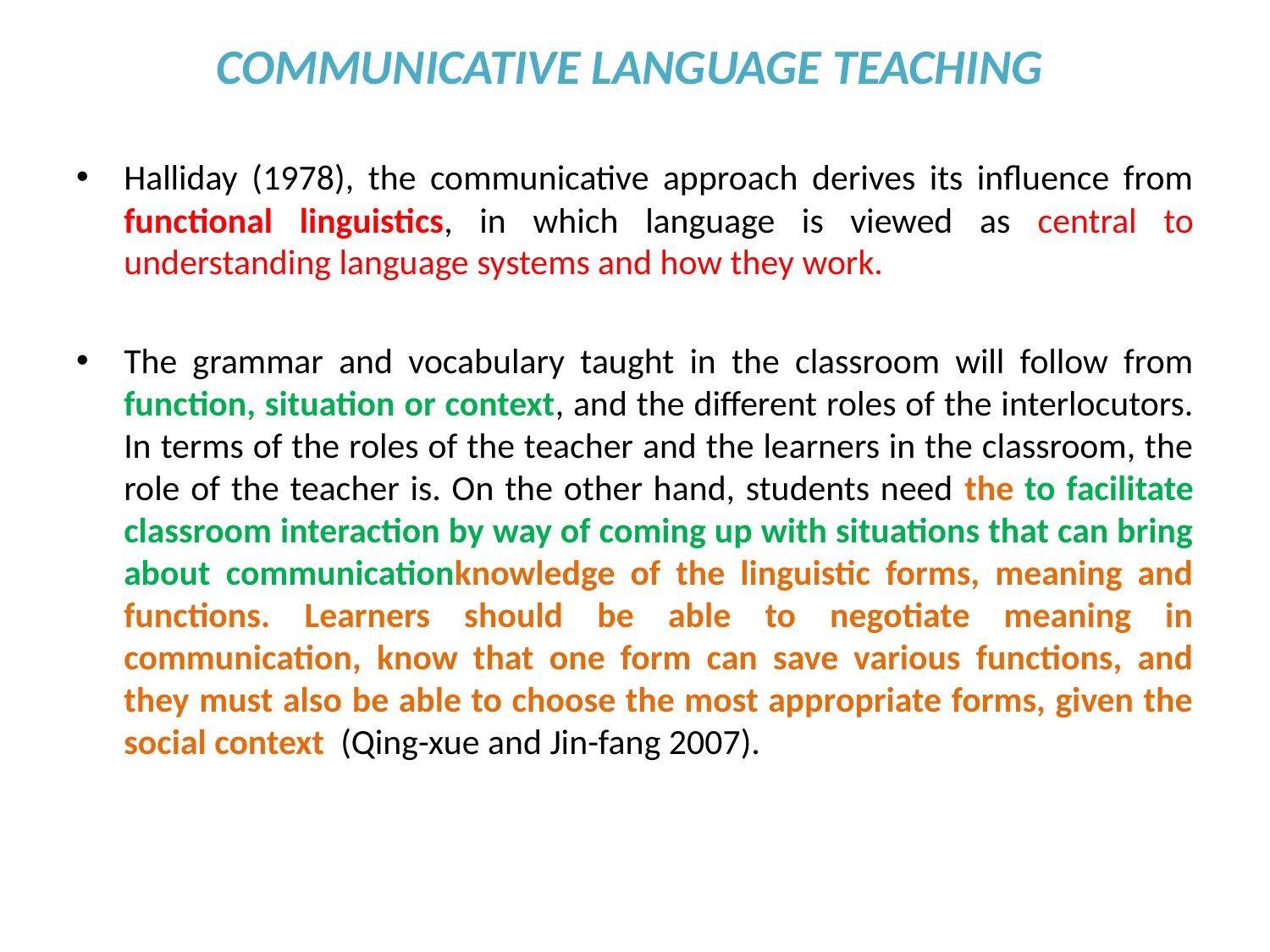

# COMMUNICATIVE LANGUAGE TEACHING
Halliday (1978), the communicative approach derives its influence from functional linguistics, in which language is viewed as central to understanding language systems and how they work.

The grammar and vocabulary taught in the classroom will follow from function, situation or context, and the different roles of the interlocutors. In terms of the roles of the teacher and the learners in the classroom, the role of the teacher is. On the other hand, students need the to facilitate classroom interaction by way of coming up with situations that can bring about communicationknowledge of the linguistic forms, meaning and functions. Learners should be able to negotiate meaning in communication, know that one form can save various functions, and they must also be able to choose the most appropriate forms, given the social context  (Qing-xue and Jin-fang 2007).